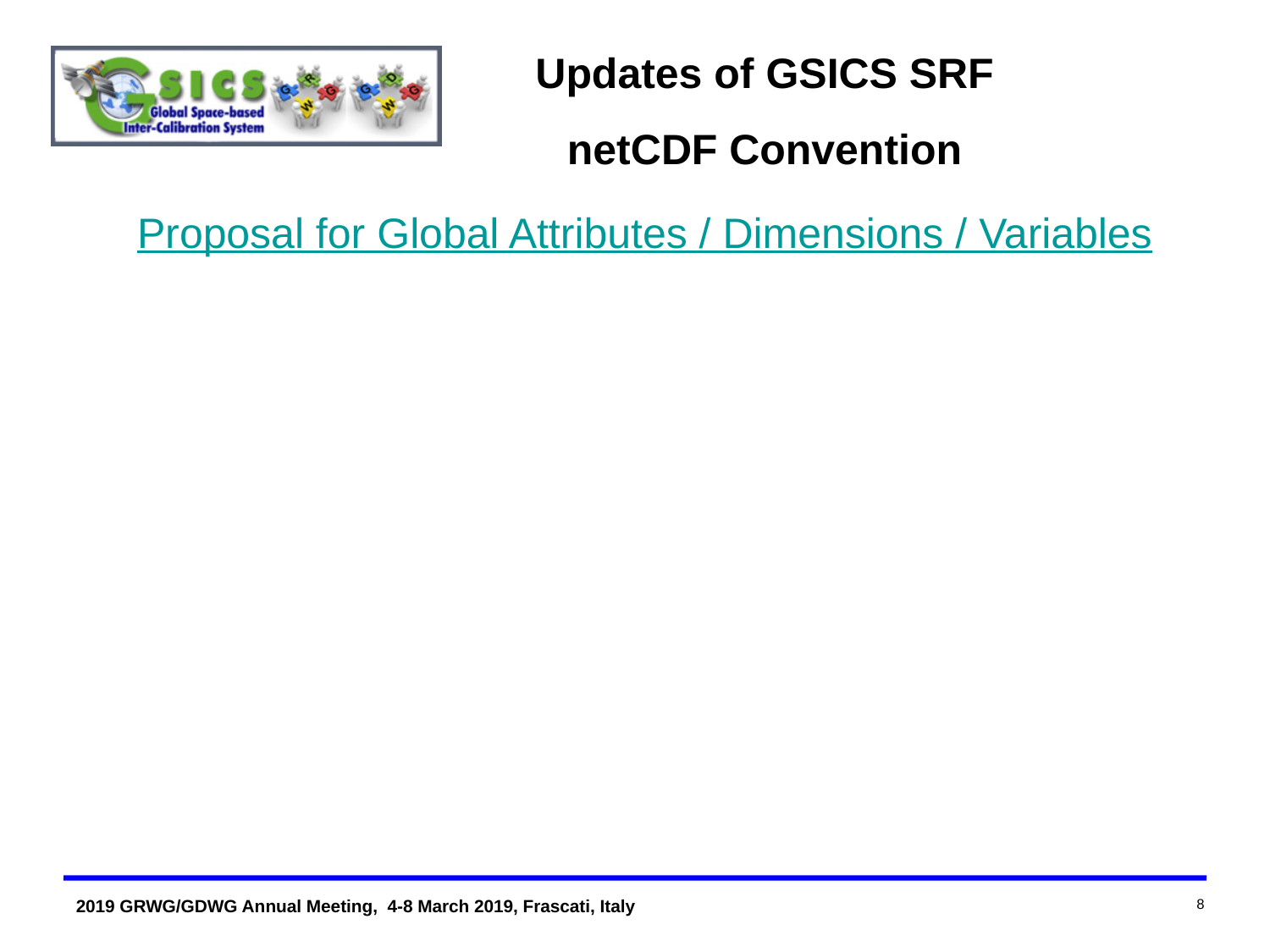

Updates of GSICS SRF netCDF Convention
Proposal for Global Attributes / Dimensions / Variables
8